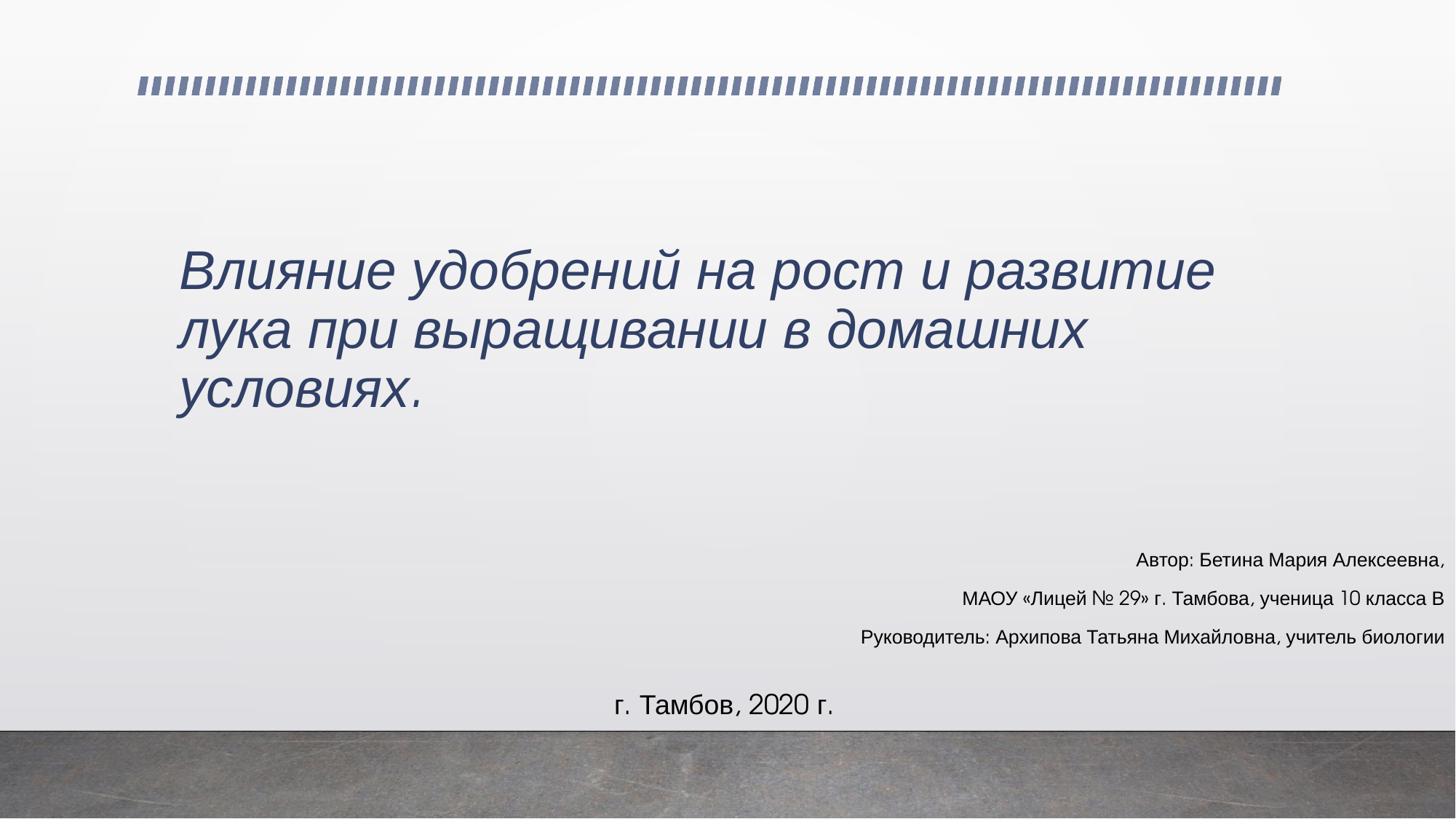

# Влияние удобрений на рост и развитие лука при выращивании в домашних условиях.
Автор: Бетина Мария Алексеевна,
МАОУ «Лицей № 29» г. Тамбова, ученица 10 класса В
Руководитель: Архипова Татьяна Михайловна, учитель биологии

 г. Тамбов, 2020 г.